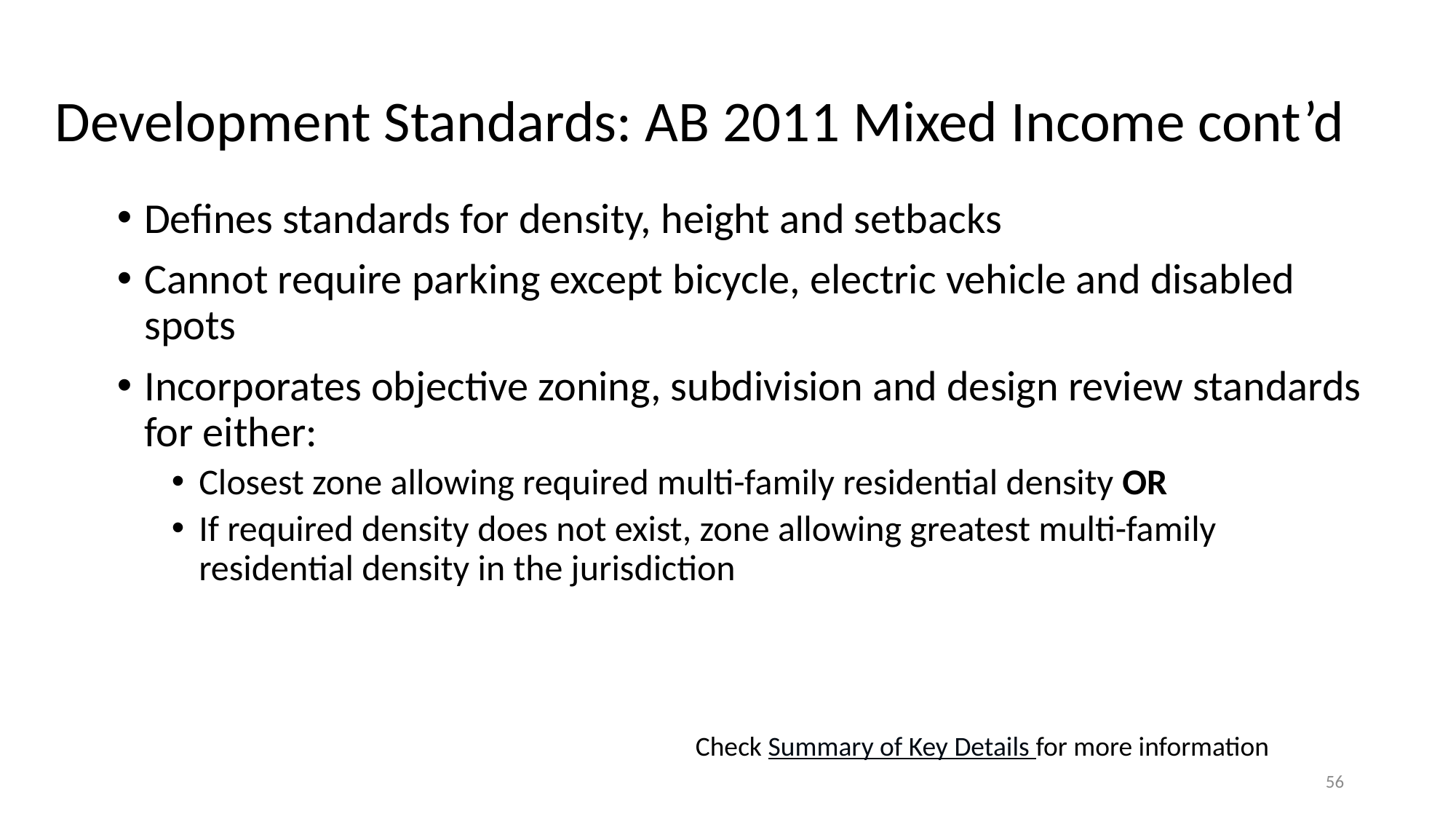

# Development Standards: AB 2011 Mixed Income cont’d
Defines standards for density, height and setbacks
Cannot require parking except bicycle, electric vehicle and disabled spots
Incorporates objective zoning, subdivision and design review standards for either:
Closest zone allowing required multi-family residential density OR
If required density does not exist, zone allowing greatest multi-family residential density in the jurisdiction

Check Summary of Key Details for more information
56